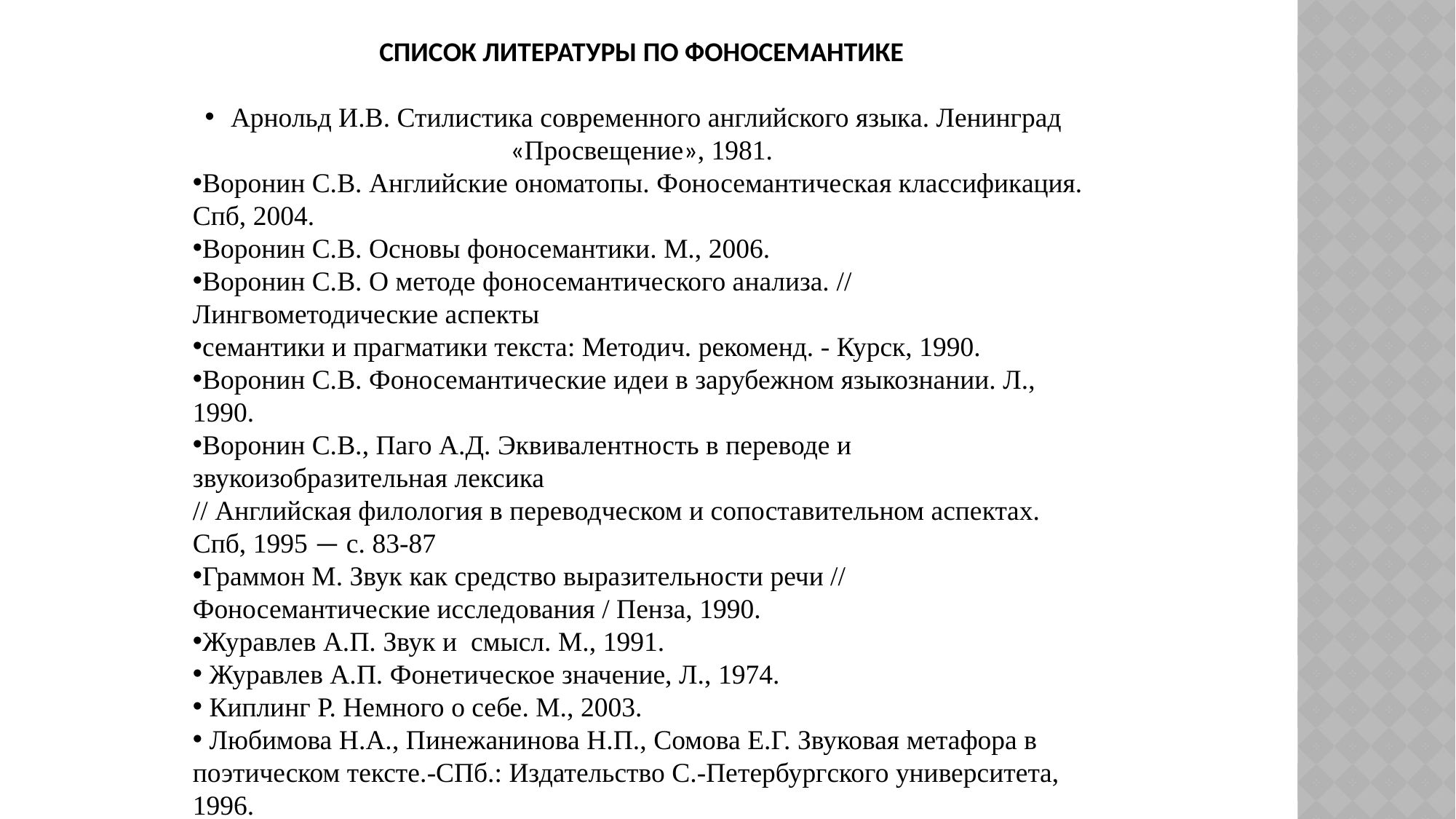

СПИСОК ЛИТЕРАТУРЫ ПО ФОНОСЕМАНТИКЕ

Арнольд И.В. Стилистика современного английского языка. Ленинград «Просвещение», 1981.
Воронин С.В. Английские ономатопы. Фоносемантическая классификация. Спб, 2004.
Воронин С.В. Основы фоносемантики. М., 2006.
Воронин С.В. О методе фоносемантического анализа. // Лингвометодические аспекты
семантики и прагматики текста: Методич. рекоменд. - Курск, 1990.
Воронин С.В. Фоносемантические идеи в зарубежном языкознании. Л., 1990.
Воронин С.В., Паго А.Д. Эквивалентность в переводе и звукоизобразительная лексика
// Английская филология в переводческом и сопоставительном аспектах. Спб, 1995 — с. 83-87
Граммон М. Звук как средство выразительности речи // Фоносемантические исследования / Пенза, 1990.
Журавлев А.П. Звук и  смысл. М., 1991.
 Журавлев А.П. Фонетическое значение, Л., 1974.
 Киплинг Р. Немного о себе. М., 2003.
 Любимова Н.А., Пинежанинова Н.П., Сомова Е.Г. Звуковая метафора в поэтическом тексте.-СПб.: Издательство С.-Петербургского университета, 1996.